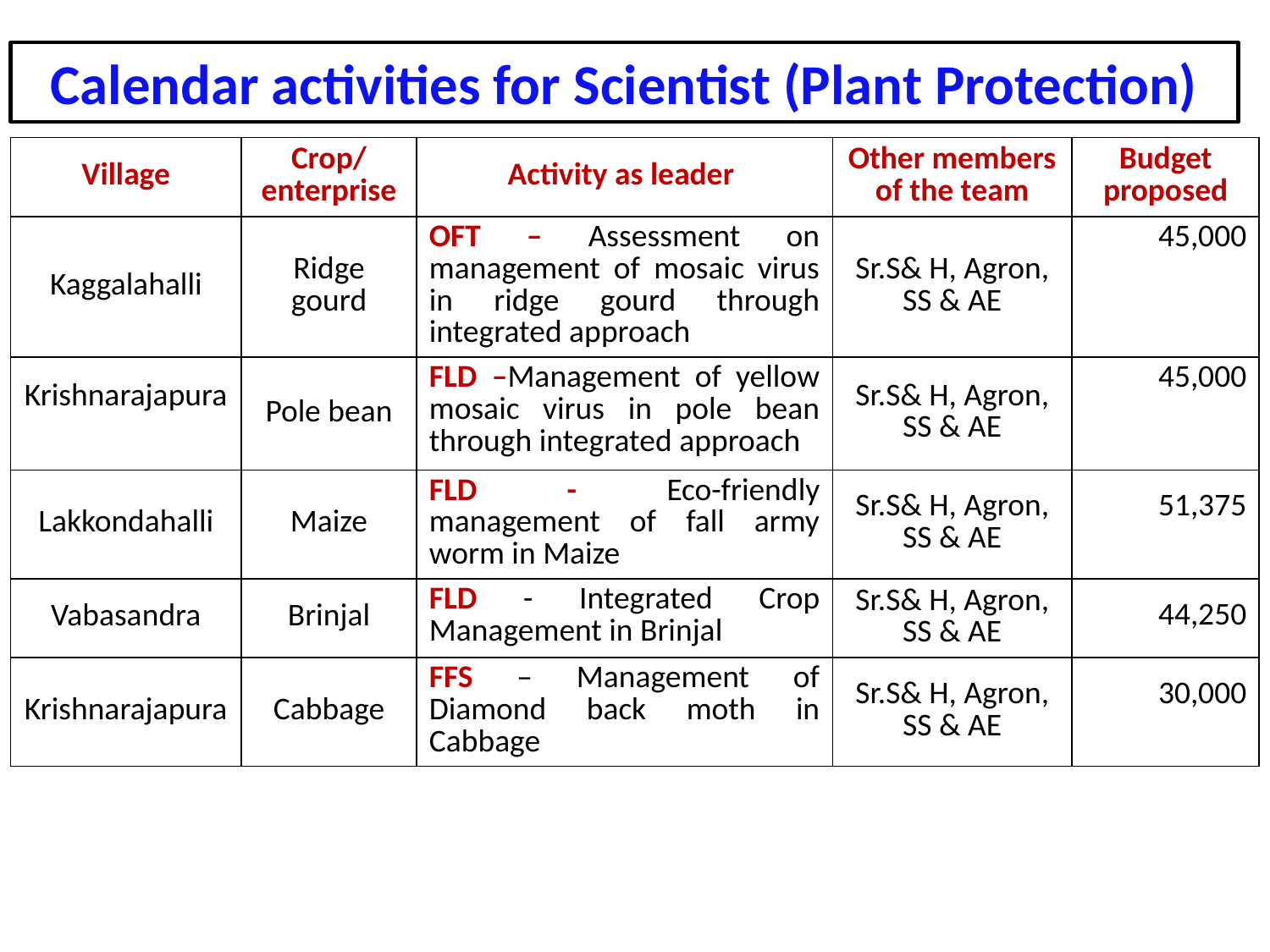

Calendar activities for Scientist (Plant Protection)
| Village | Crop/ enterprise | Activity as leader | Other members of the team | Budget proposed |
| --- | --- | --- | --- | --- |
| Kaggalahalli | Ridge gourd | OFT – Assessment on management of mosaic virus in ridge gourd through integrated approach | Sr.S& H, Agron, SS & AE | 45,000 |
| Krishnarajapura | Pole bean | FLD –Management of yellow mosaic virus in pole bean through integrated approach | Sr.S& H, Agron, SS & AE | 45,000 |
| Lakkondahalli | Maize | FLD - Eco-friendly management of fall army worm in Maize | Sr.S& H, Agron, SS & AE | 51,375 |
| Vabasandra | Brinjal | FLD - Integrated Crop Management in Brinjal | Sr.S& H, Agron, SS & AE | 44,250 |
| Krishnarajapura | Cabbage | FFS – Management of Diamond back moth in Cabbage | Sr.S& H, Agron, SS & AE | 30,000 |